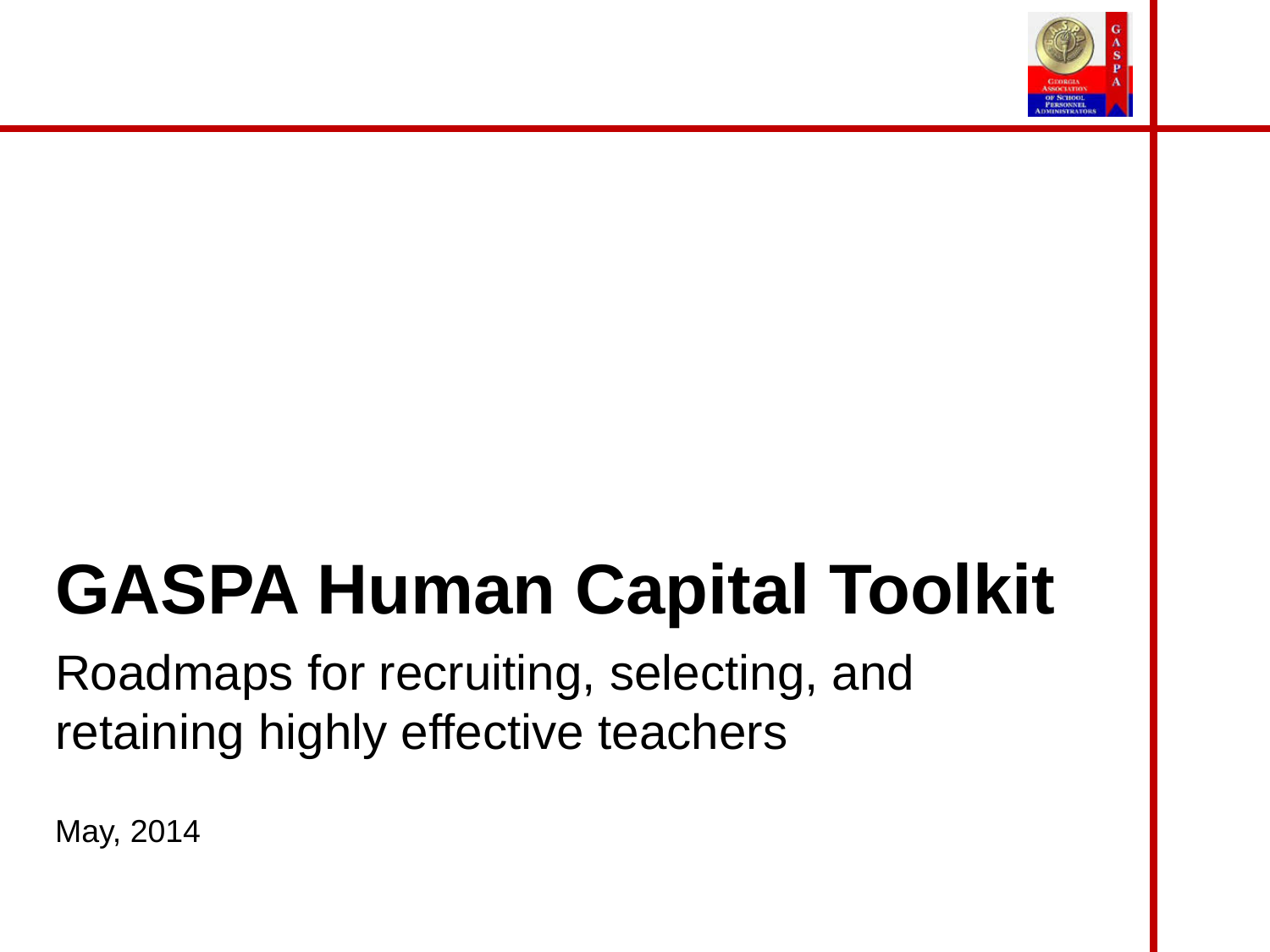

# GASPA Human Capital Toolkit
Roadmaps for recruiting, selecting, and retaining highly effective teachers
May, 2014